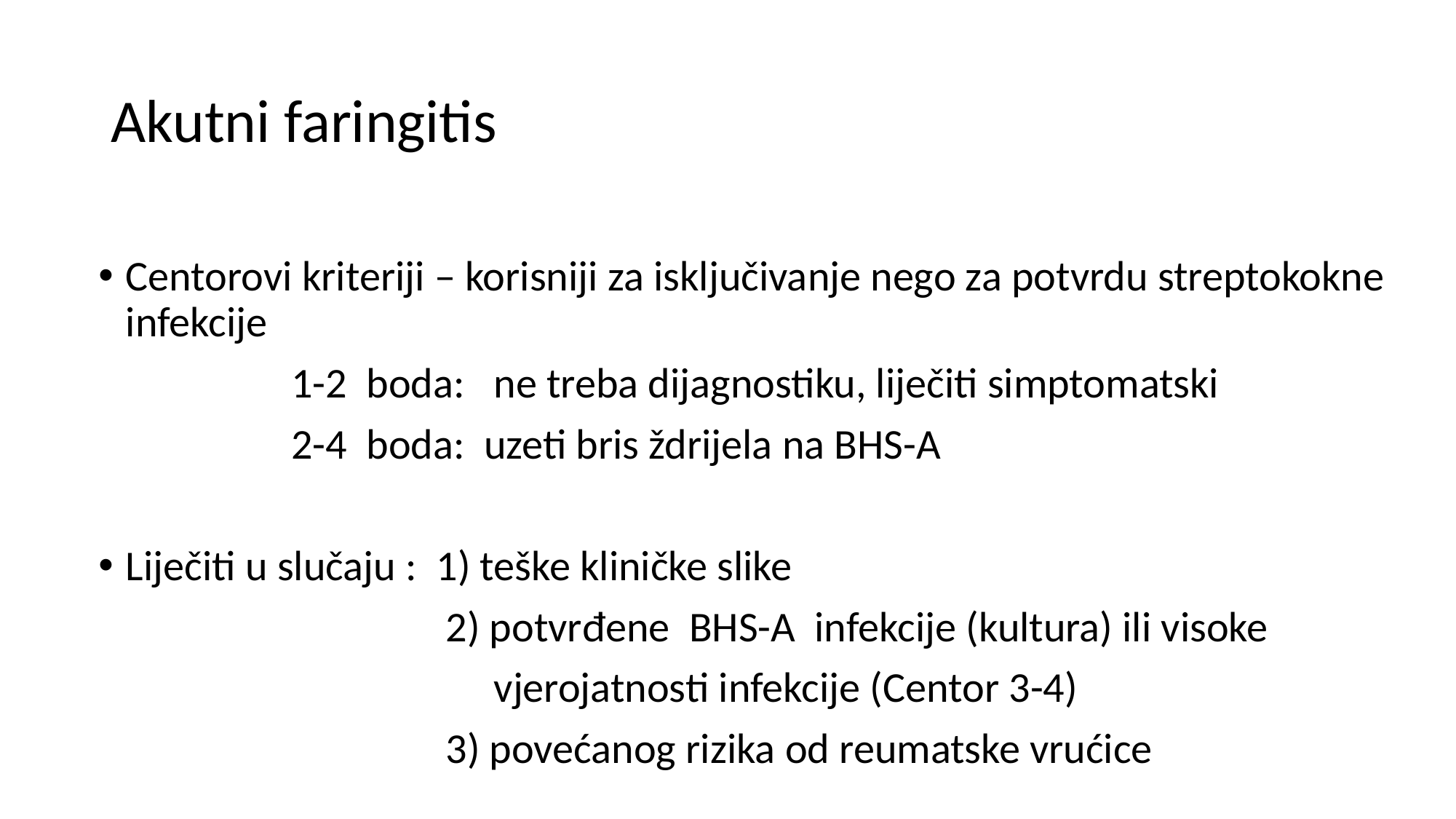

# Akutni faringitis

Centorovi kriteriji – korisniji za isključivanje nego za potvrdu streptokokne infekcije
                    1-2  boda:   ne treba dijagnostiku, liječiti simptomatski
                    2-4  boda:  uzeti bris ždrijela na BHS-A

Liječiti u slučaju :  1) teške kliničke slike
                                    2) potvrđene  BHS-A  infekcije (kultura) ili visoke
                                         vjerojatnosti infekcije (Centor 3-4)
                                    3) povećanog rizika od reumatske vrućice